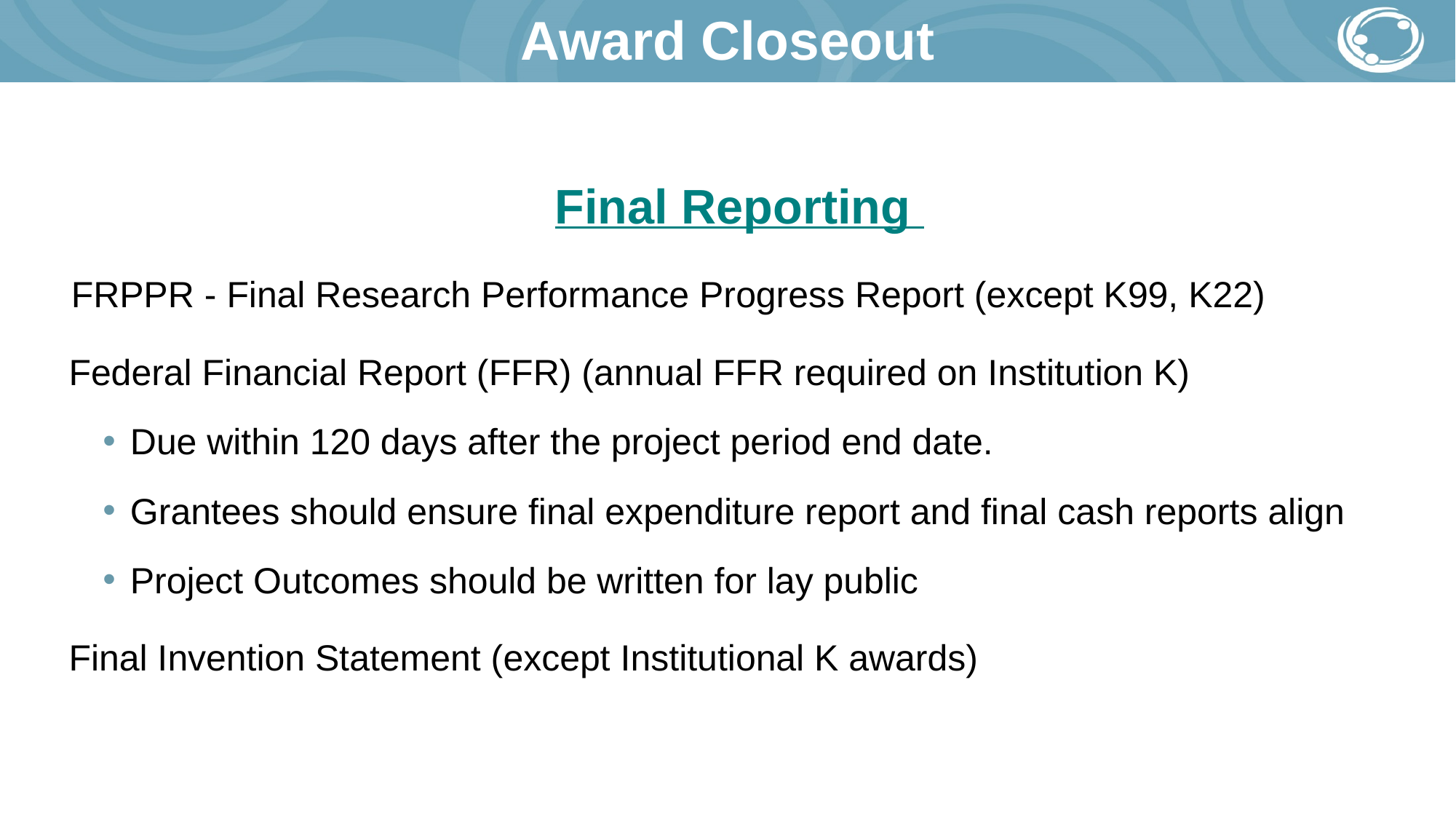

Award Closeout
Final Reporting
  FRPPR - Final Research Performance Progress Report (except K99, K22)
  Federal Financial Report (FFR) (annual FFR required on Institution K)
Due within 120 days after the project period end date.
Grantees should ensure final expenditure report and final cash reports align
Project Outcomes should be written for lay public
  Final Invention Statement (except Institutional K awards)